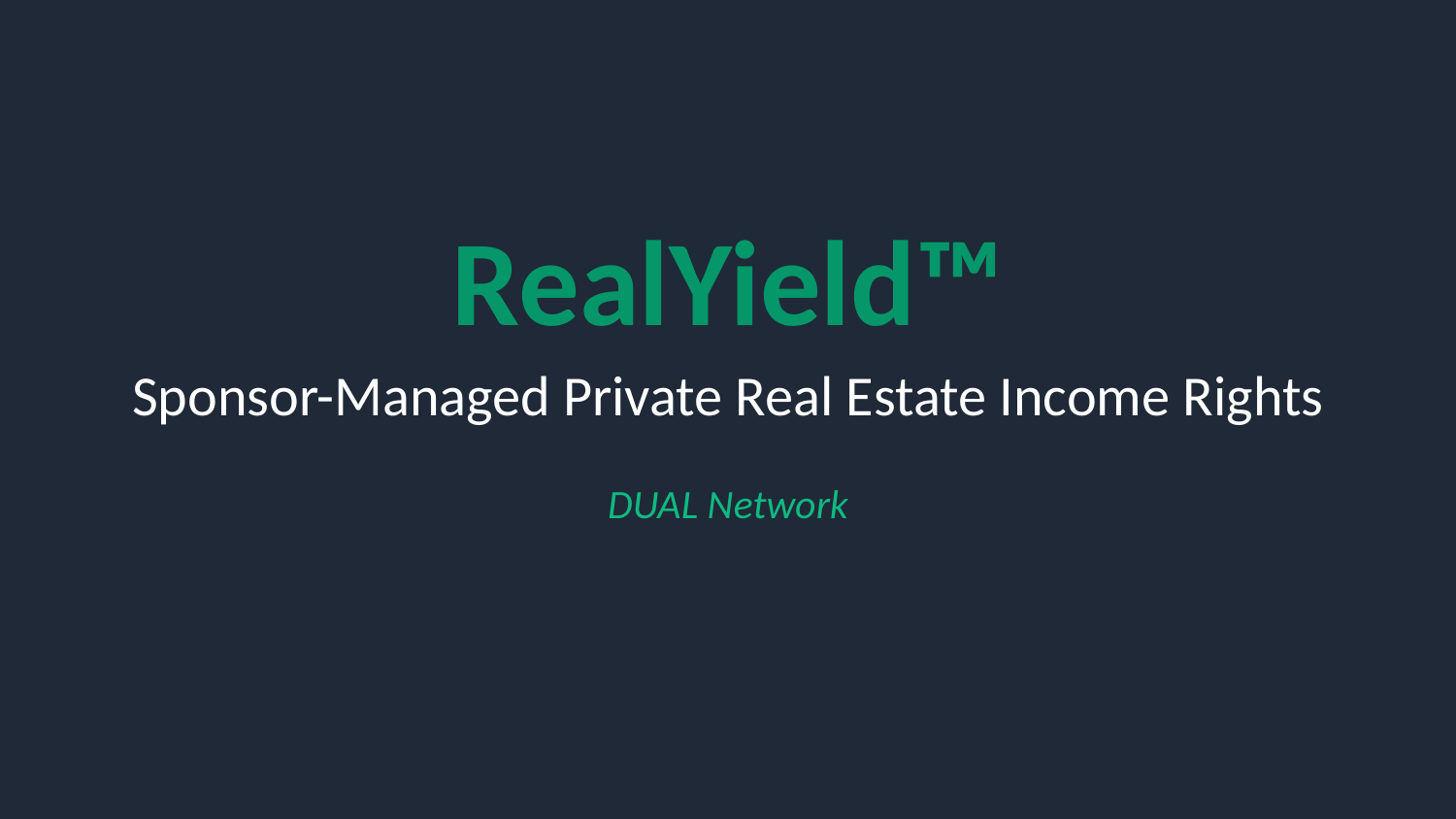

RealYield™
Sponsor-Managed Private Real Estate Income Rights
DUAL Network